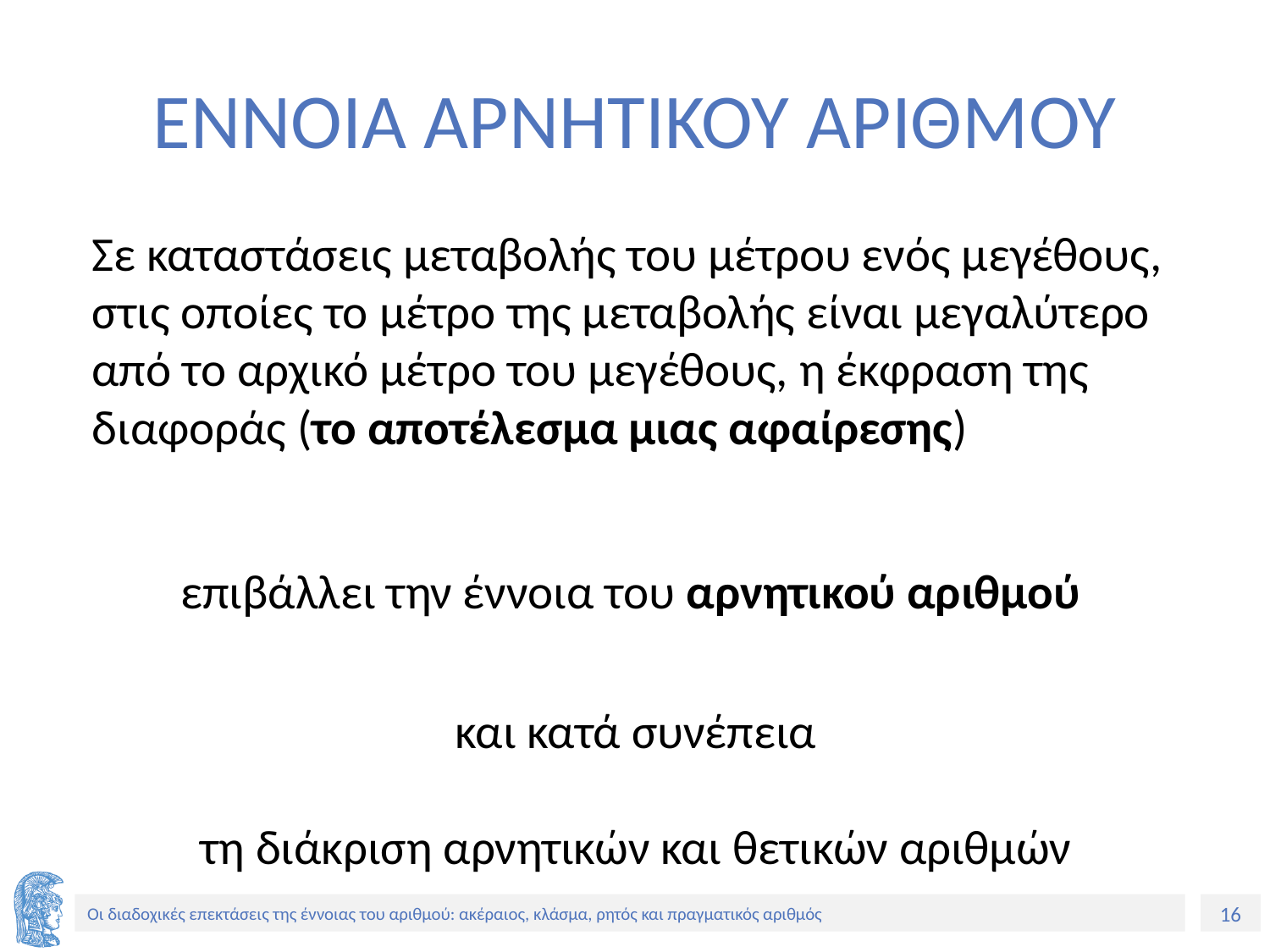

# ΕΝΝΟΙΑ ΑΡΝΗΤΙΚΟΥ ΑΡΙΘΜΟΥ
Σε καταστάσεις μεταβολής του μέτρου ενός μεγέθους, στις οποίες το μέτρο της μεταβολής είναι μεγαλύτερο από το αρχικό μέτρο του μεγέθους, η έκφραση της διαφοράς (το αποτέλεσμα μιας αφαίρεσης)

επιβάλλει την έννοια του αρνητικού αριθμού

και κατά συνέπεια

τη διάκριση αρνητικών και θετικών αριθμών